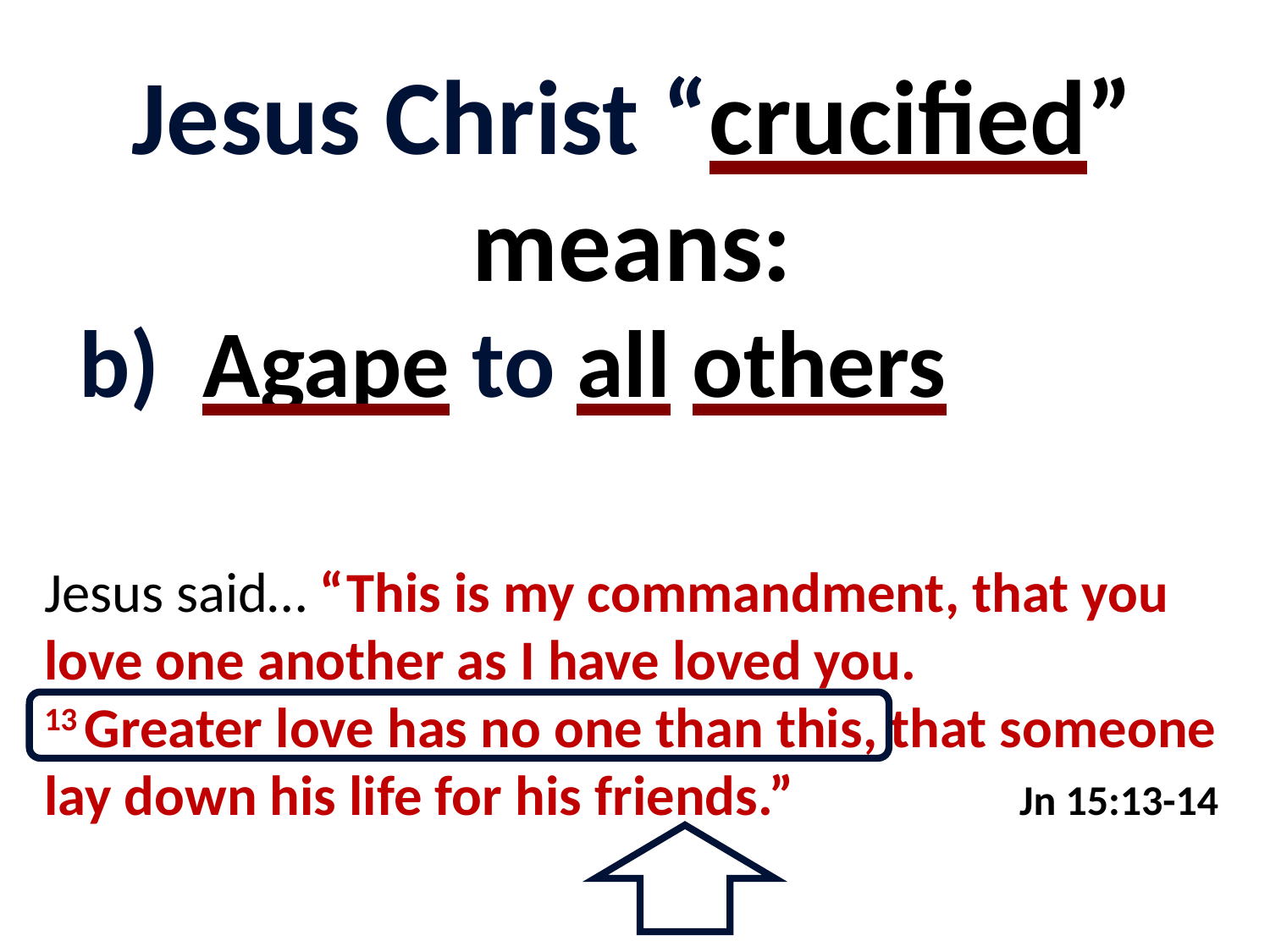

Jesus Christ “crucified” means:
 b)  Agape to all others
Jesus said… “This is my commandment, that you love one another as I have loved you.
13 Greater love has no one than this, that someone lay down his life for his friends.”	Jn 15:13-14